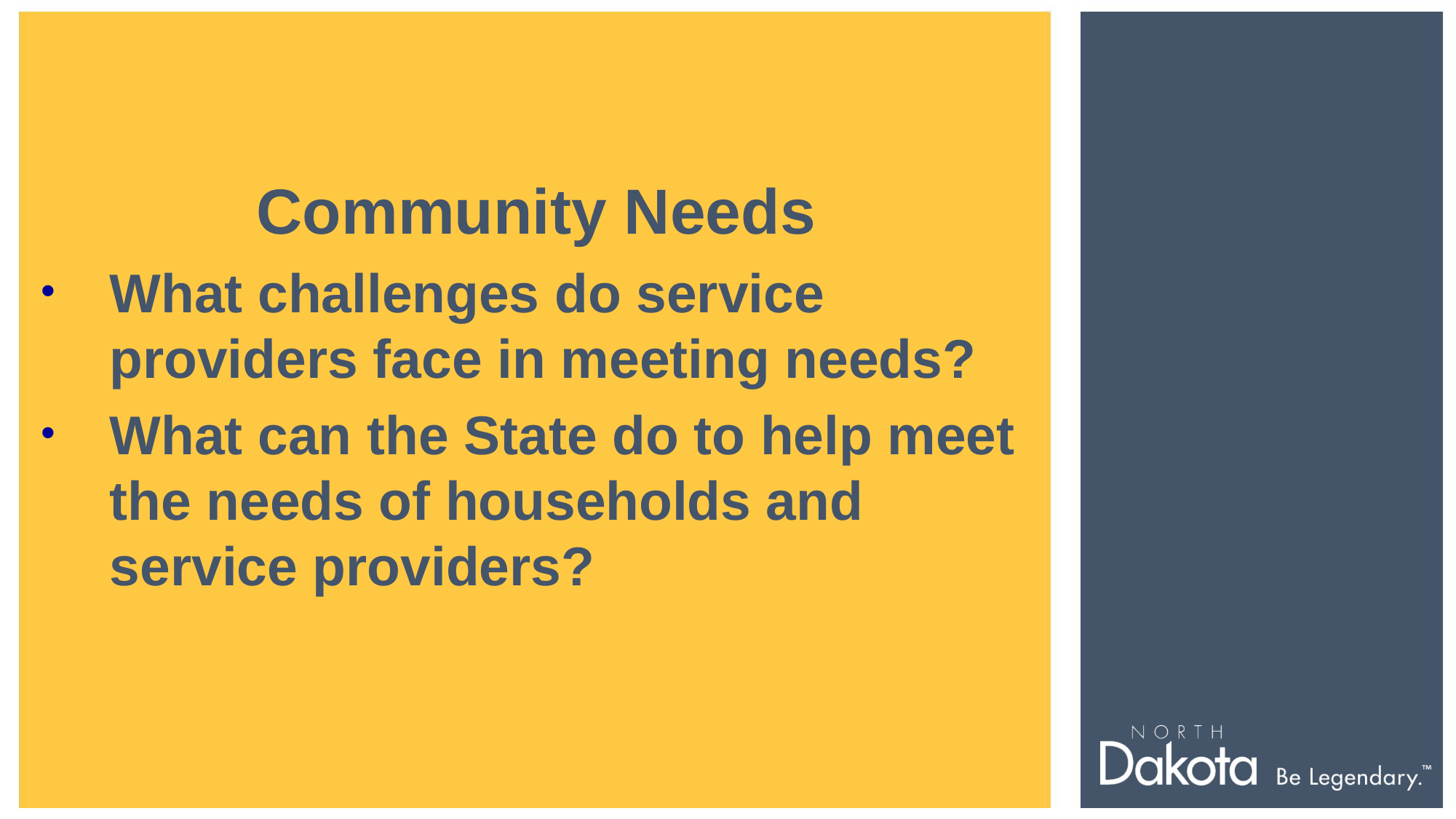

Community Needs
What challenges do service providers face in meeting needs?
What can the State do to help meet the needs of households and service providers?